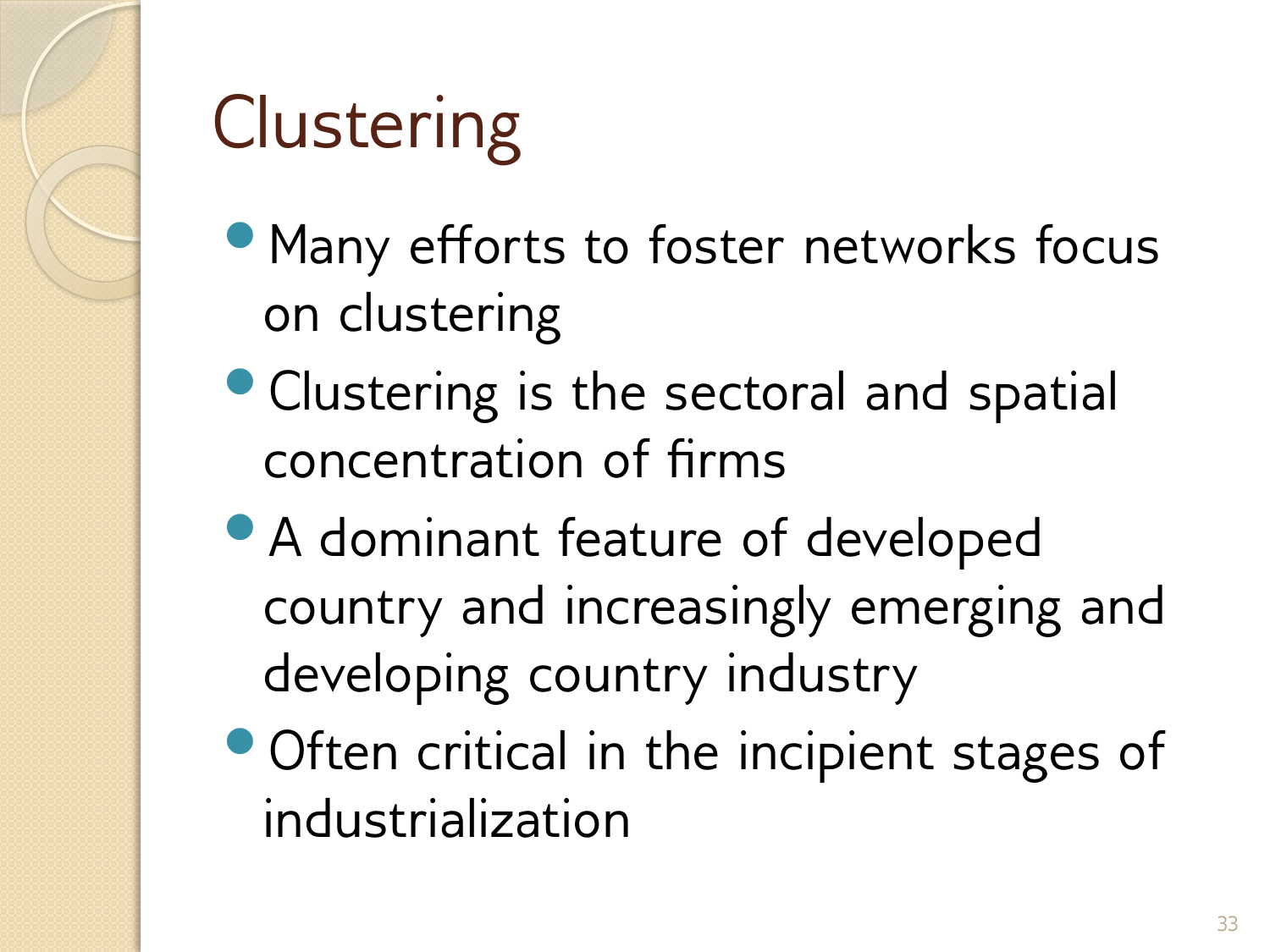

# Clustering
Many efforts to foster networks focus on clustering
Clustering is the sectoral and spatial concentration of firms
A dominant feature of developed country and increasingly emerging and developing country industry
Often critical in the incipient stages of industrialization

33